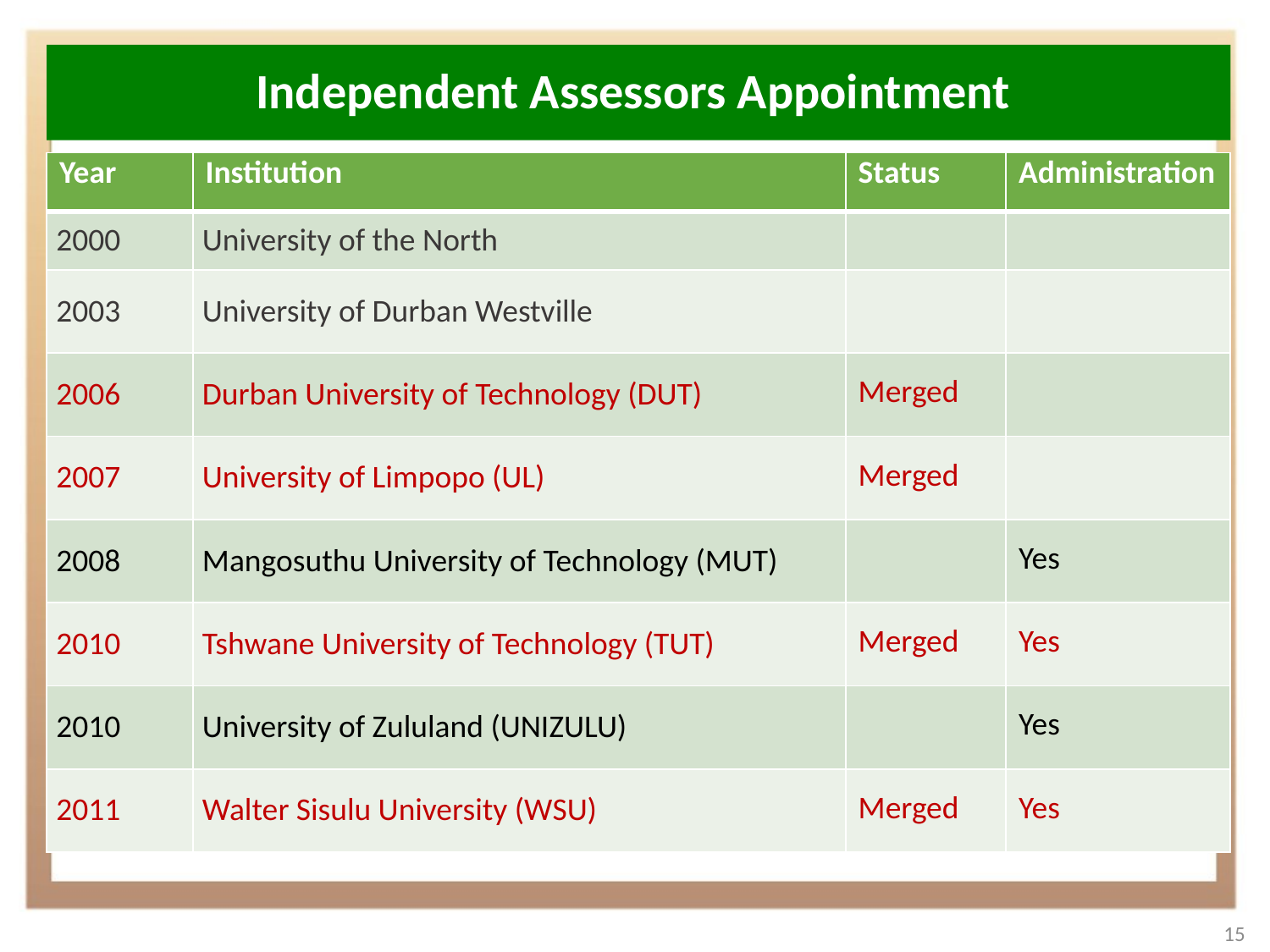

# Independent Assessors Appointment
| Year | Institution | Status | Administration |
| --- | --- | --- | --- |
| 2000 | University of the North |  |  |
| 2003 | University of Durban Westville |  |  |
| 2006 | Durban University of Technology (DUT) | Merged |  |
| 2007 | University of Limpopo (UL) | Merged |  |
| 2008 | Mangosuthu University of Technology (MUT) |  | Yes |
| 2010 | Tshwane University of Technology (TUT) | Merged | Yes |
| 2010 | University of Zululand (UNIZULU) |  | Yes |
| 2011 | Walter Sisulu University (WSU) | Merged | Yes |
15